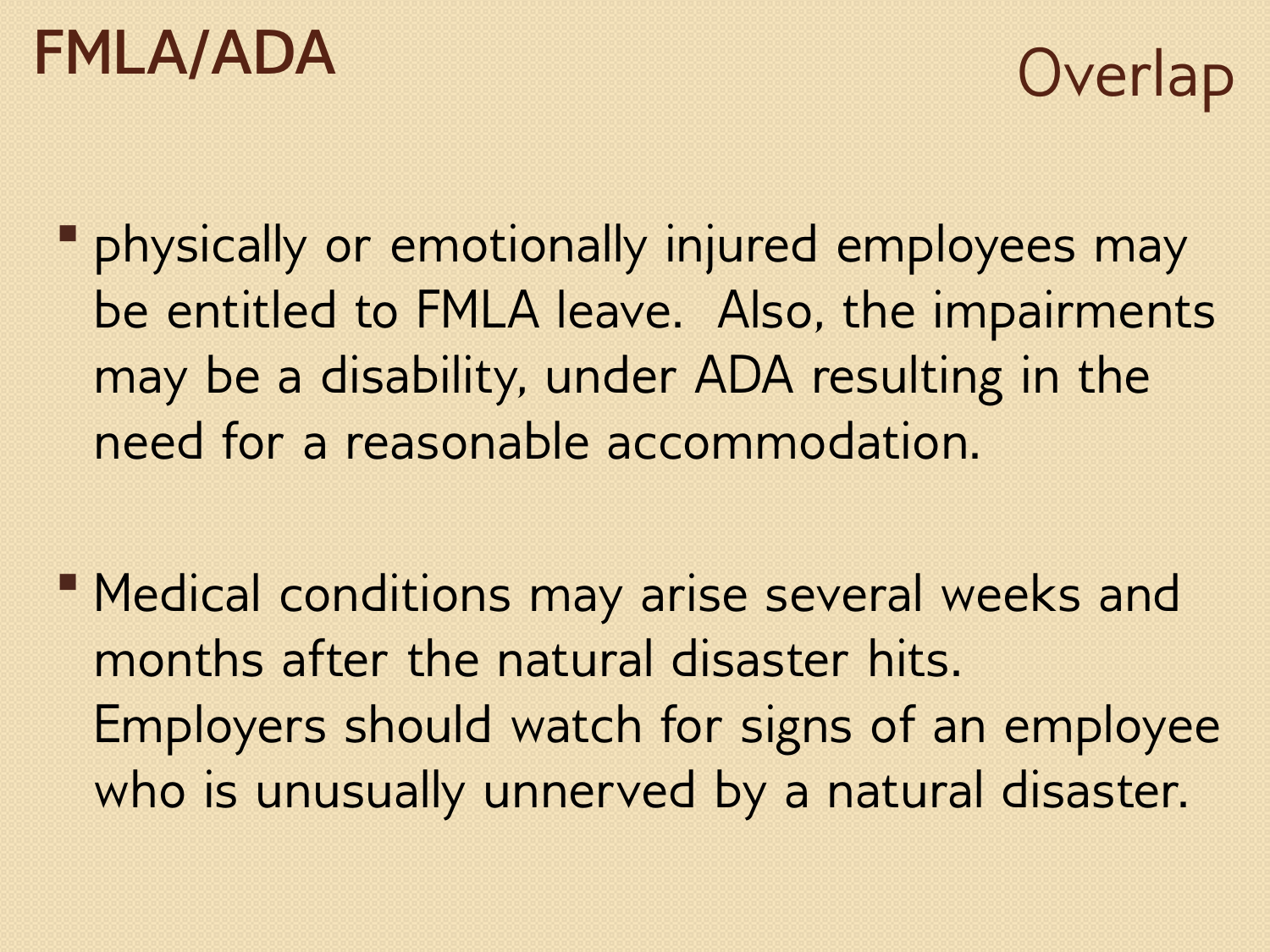

FMLA/ADA
# Overlap
physically or emotionally injured employees may be entitled to FMLA leave.  Also, the impairments may be a disability, under ADA resulting in the need for a reasonable accommodation.

Medical conditions may arise several weeks and months after the natural disaster hits.  Employers should watch for signs of an employee who is unusually unnerved by a natural disaster.

© 2013  Bickerstaff Heath Delgado Acosta LLP